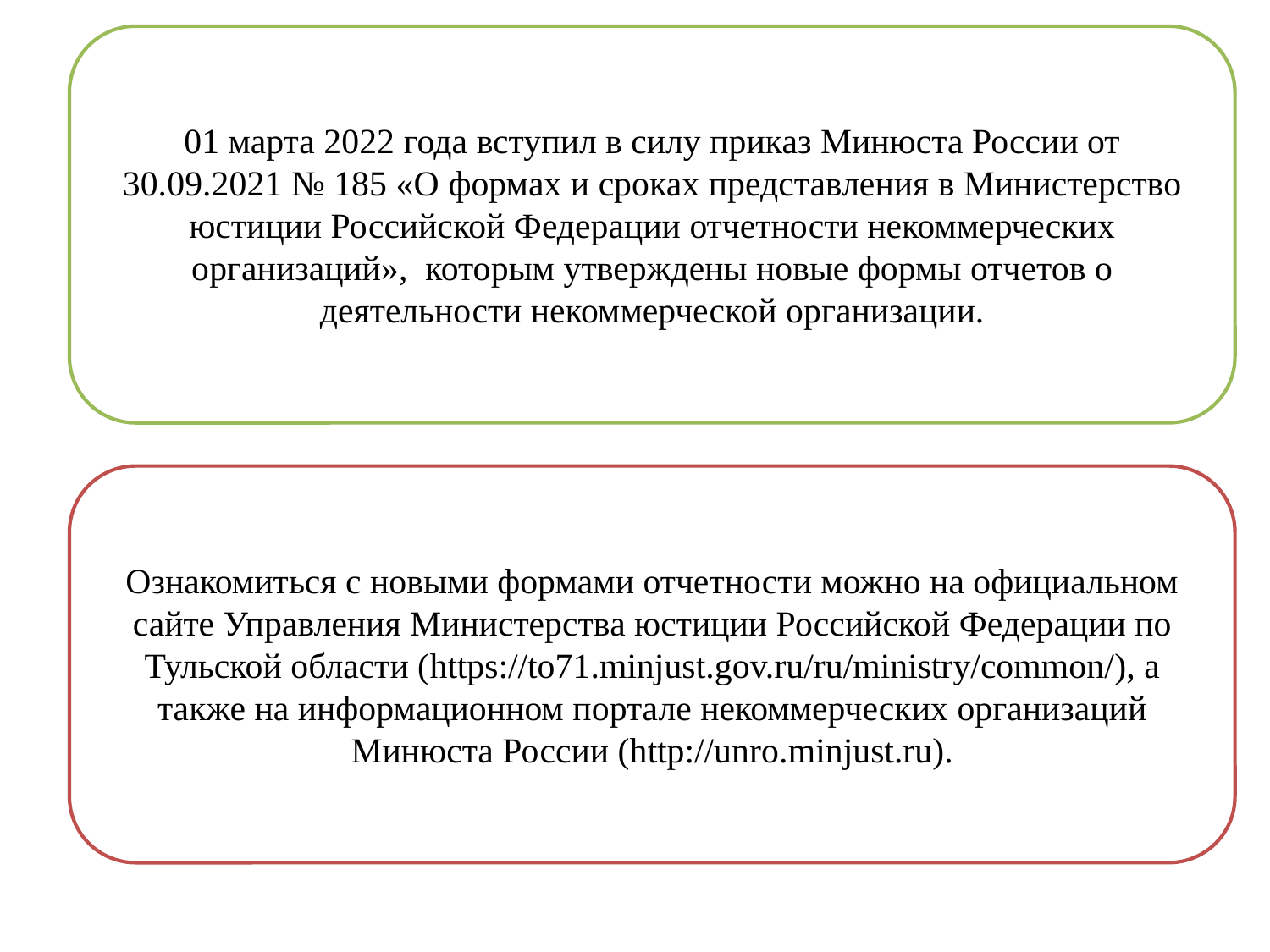

01 марта 2022 года вступил в силу приказ Минюста России от 30.09.2021 № 185 «О формах и сроках представления в Министерство юстиции Российской Федерации отчетности некоммерческих организаций»,  которым утверждены новые формы отчетов о деятельности некоммерческой организации.
Ознакомиться с новыми формами отчетности можно на официальном сайте Управления Министерства юстиции Российской Федерации по Тульской области (https://to71.minjust.gov.ru/ru/ministry/common/), а также на информационном портале некоммерческих организаций Минюста России (http://unro.minjust.ru).